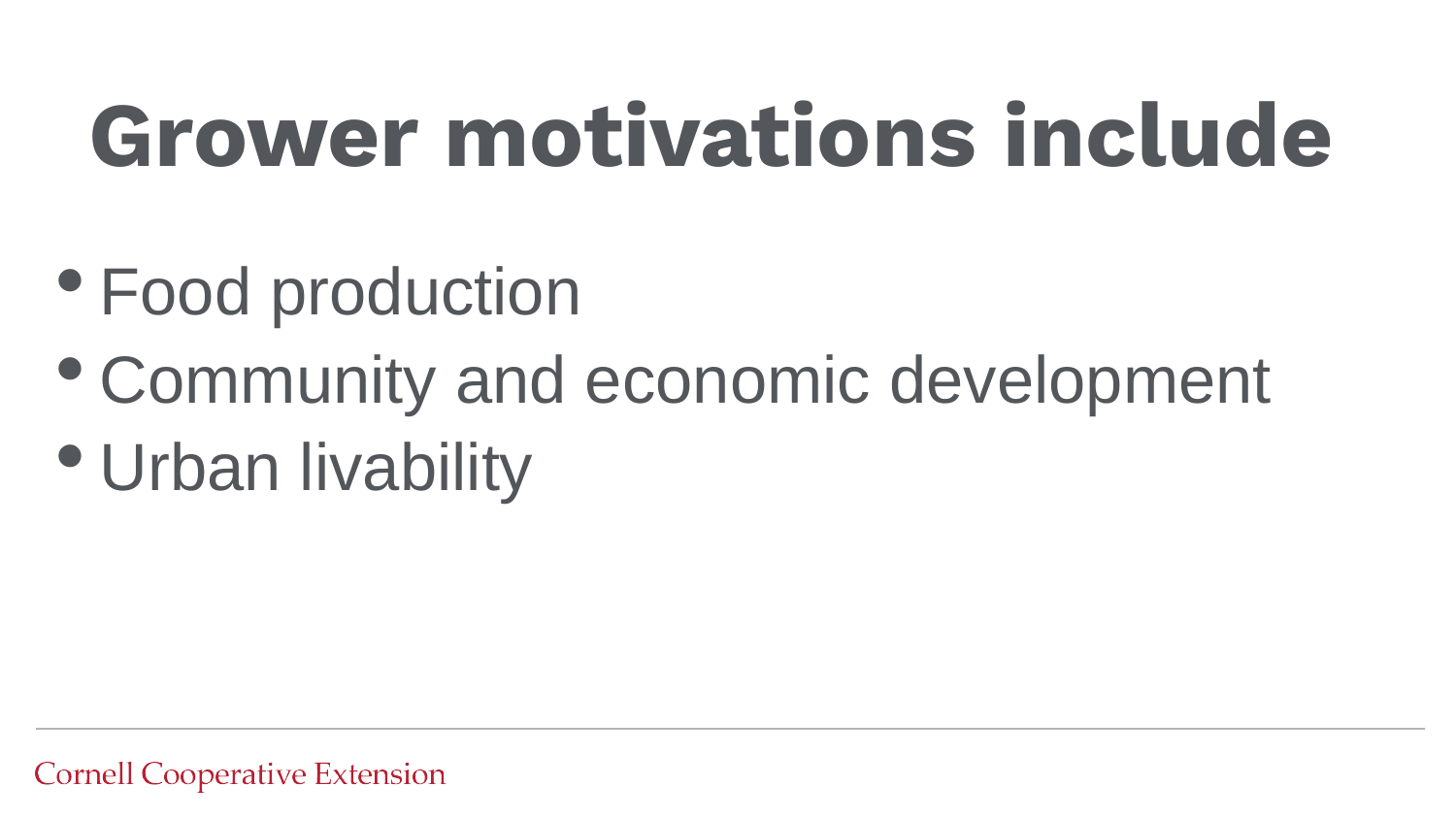

# Grower motivations include
Food production
Community and economic development
Urban livability